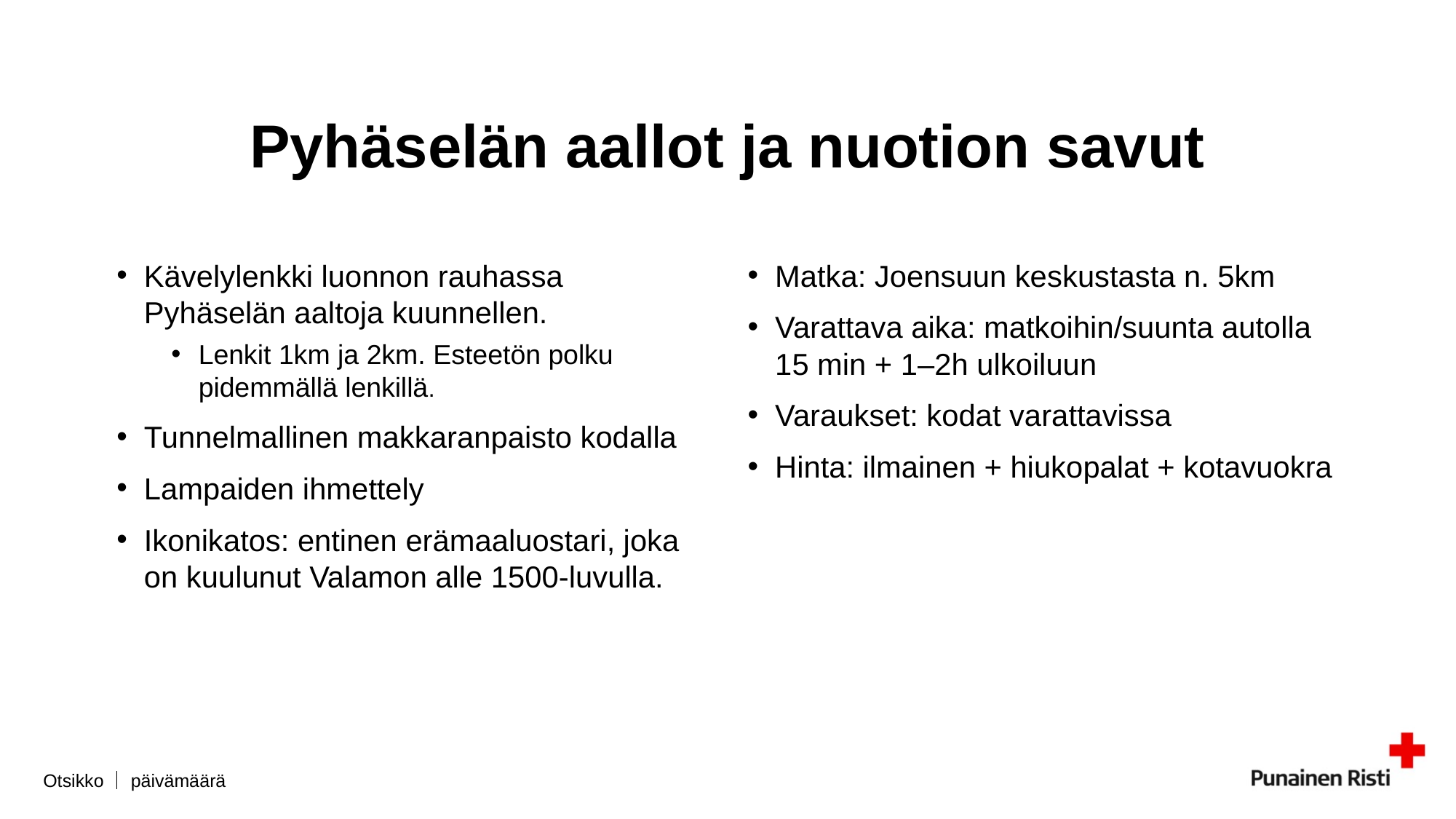

Pyhäselän aallot ja nuotion savut
Kävelylenkki luonnon rauhassa Pyhäselän aaltoja kuunnellen.
Lenkit 1km ja 2km. Esteetön polku pidemmällä lenkillä.
Tunnelmallinen makkaranpaisto kodalla
Lampaiden ihmettely
Ikonikatos: entinen erämaaluostari, joka on kuulunut Valamon alle 1500-luvulla.

Matka: Joensuun keskustasta n. 5km
Varattava aika: matkoihin/suunta autolla 15 min + 1–2h ulkoiluun
Varaukset: kodat varattavissa
Hinta: ilmainen + hiukopalat + kotavuokra